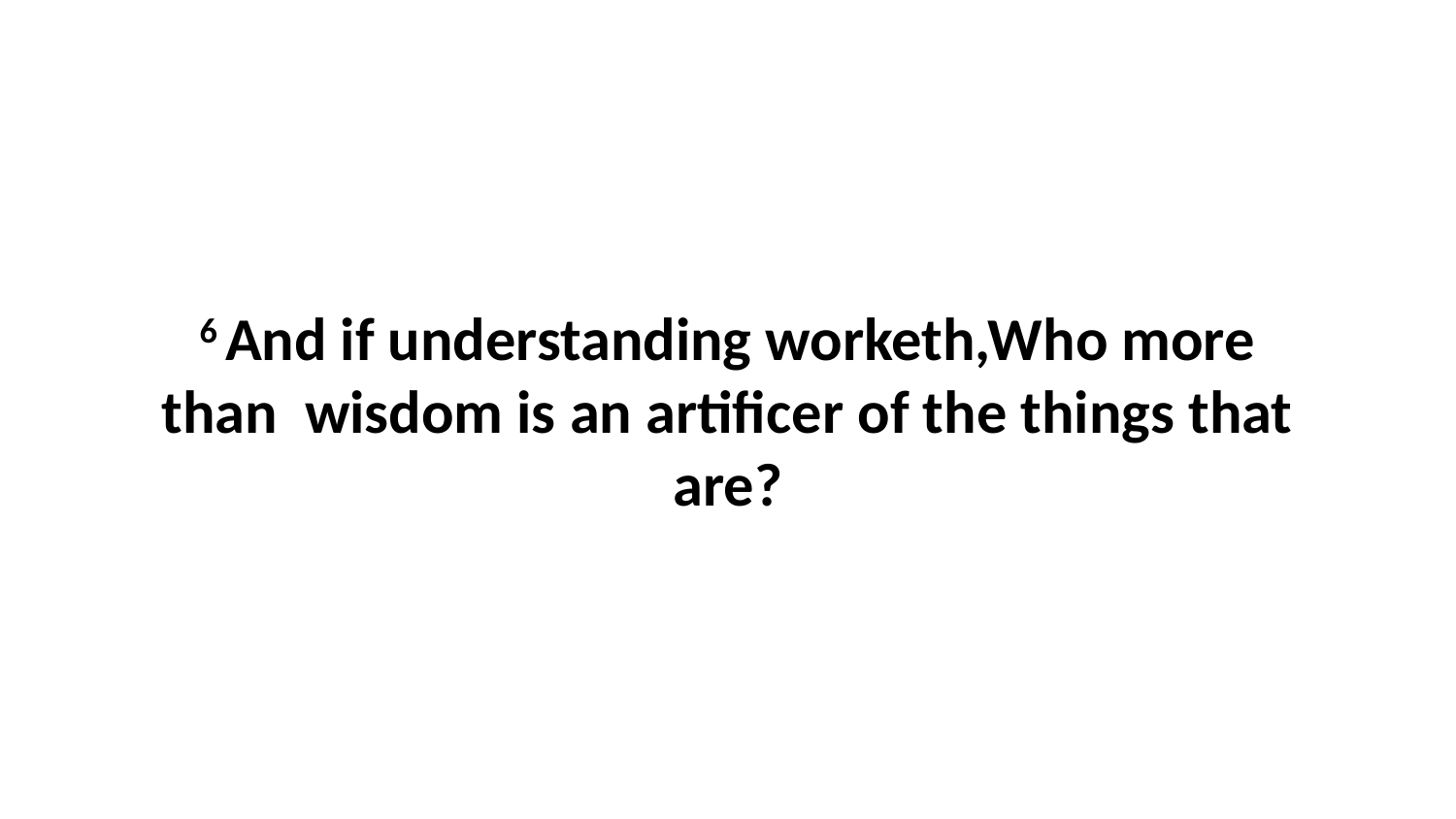

6 And if understanding worketh,Who more than  wisdom is an artificer of the things that are?